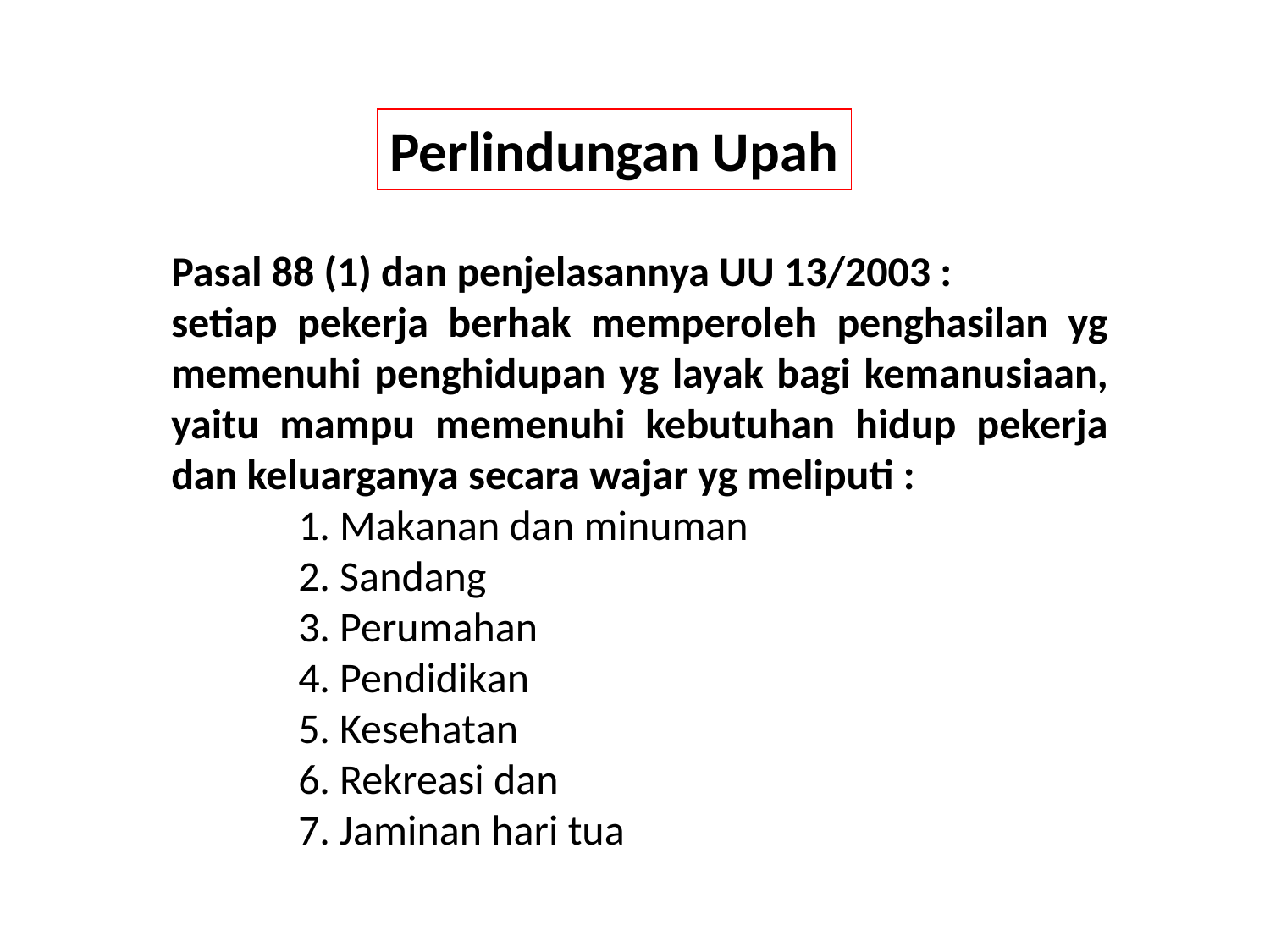

Perlindungan Upah
Pasal 88 (1) dan penjelasannya UU 13/2003 :
setiap pekerja berhak memperoleh penghasilan yg memenuhi penghidupan yg layak bagi kemanusiaan, yaitu mampu memenuhi kebutuhan hidup pekerja dan keluarganya secara wajar yg meliputi :
	1. Makanan dan minuman
	2. Sandang
	3. Perumahan
	4. Pendidikan
	5. Kesehatan
	6. Rekreasi dan
	7. Jaminan hari tua
20